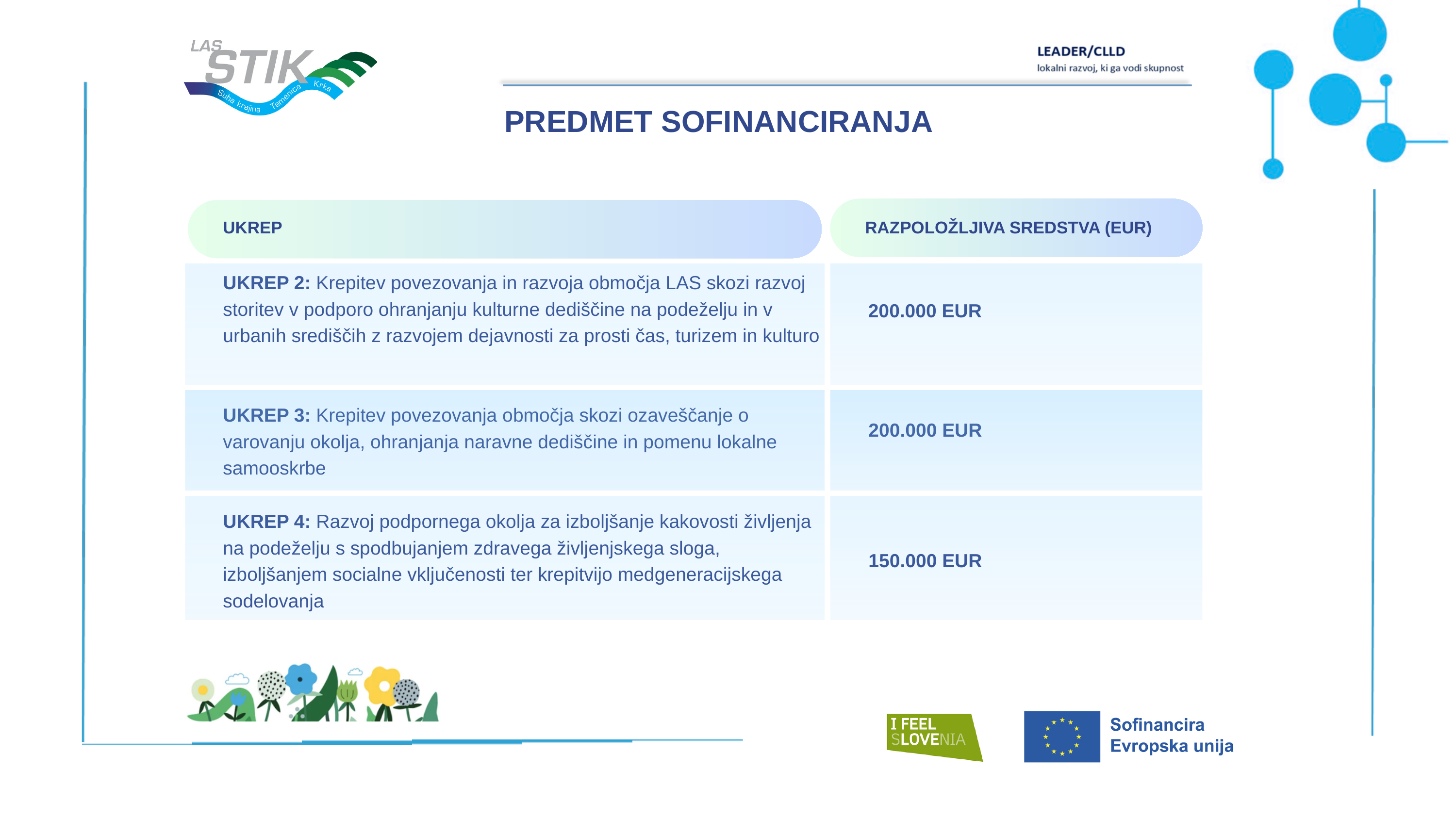

PREDMET SOFINANCIRANJA

UKREP
RAZPOLOŽLJIVA SREDSTVA (EUR)

UKREP 2: Krepitev povezovanja in razvoja območja LAS skozi razvoj storitev v podporo ohranjanju kulturne dediščine na podeželju in v urbanih središčih z razvojem dejavnosti za prosti čas, turizem in kulturo
200.000 EUR

UKREP 3: Krepitev povezovanja območja skozi ozaveščanje o varovanju okolja, ohranjanja naravne dediščine in pomenu lokalne samooskrbe

200.000 EUR

UKREP 4: Razvoj podpornega okolja za izboljšanje kakovosti življenja na podeželju s spodbujanjem zdravega življenjskega sloga, izboljšanjem socialne vključenosti ter krepitvijo medgeneracijskega sodelovanja
150.000 EUR